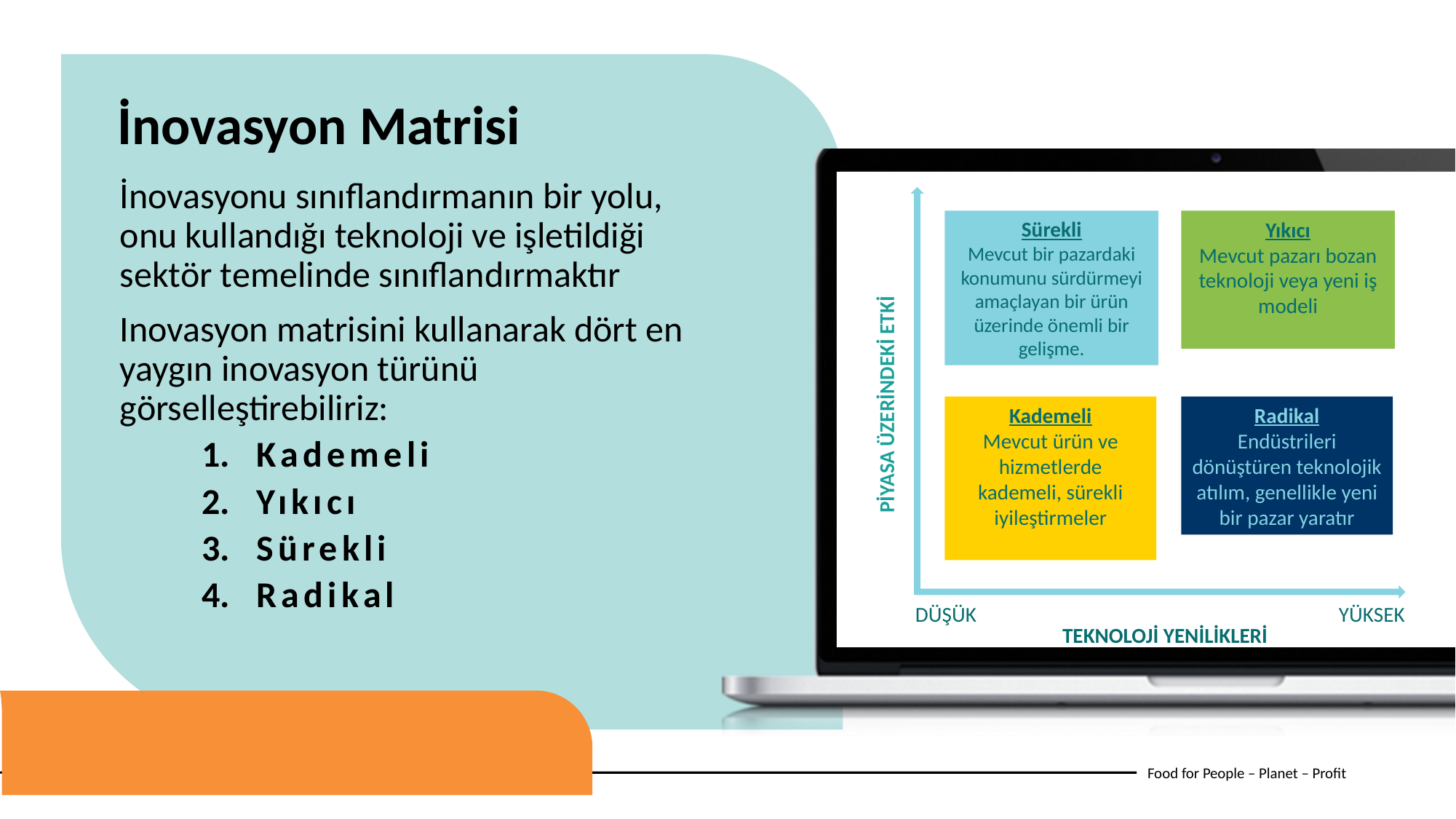

İnovasyon Matrisi

İnovasyonu sınıflandırmanın bir yolu, onu kullandığı teknoloji ve işletildiği sektör temelinde sınıflandırmaktır
Inovasyon matrisini kullanarak dört en yaygın inovasyon türünü görselleştirebiliriz:
Kademeli
Yıkıcı
Sürekli
Radikal

Sürekli
Mevcut bir pazardaki konumunu sürdürmeyi amaçlayan bir ürün üzerinde önemli bir gelişme.
Yıkıcı
Mevcut pazarı bozan teknoloji veya yeni iş modeli

PİYASA ÜZERİNDEKİ ETKİ
Kademeli
Mevcut ürün ve hizmetlerde kademeli, sürekli iyileştirmeler

Radikal
Endüstrileri dönüştüren teknolojik atılım, genellikle yeni bir pazar yaratır
YÜKSEK
DÜŞÜK
TEKNOLOJİ YENİLİKLERİ